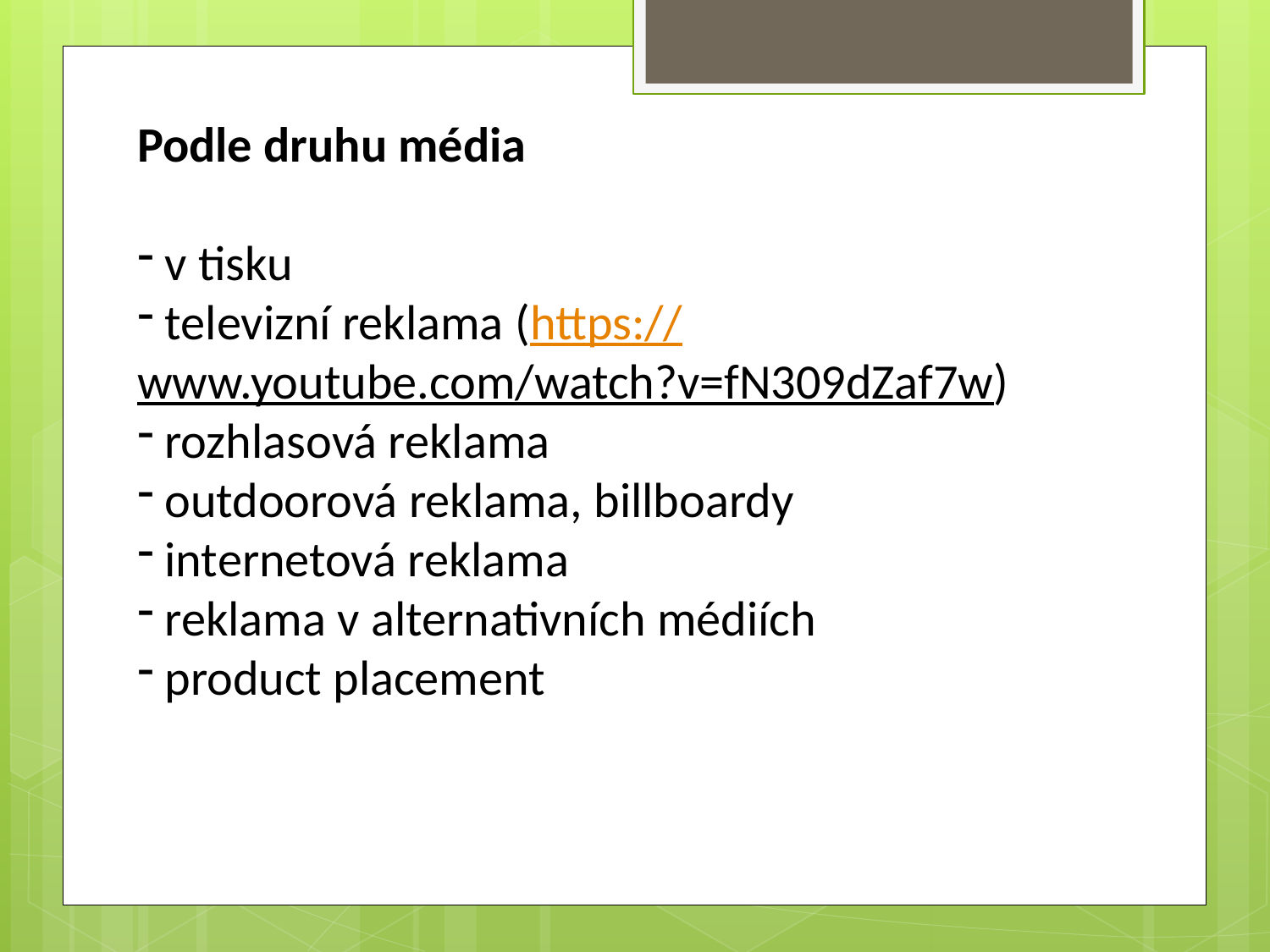

Podle druhu média

 v tisku
 televizní reklama (https://www.youtube.com/watch?v=fN309dZaf7w)
 rozhlasová reklama
 outdoorová reklama, billboardy
 internetová reklama
 reklama v alternativních médiích
 product placement